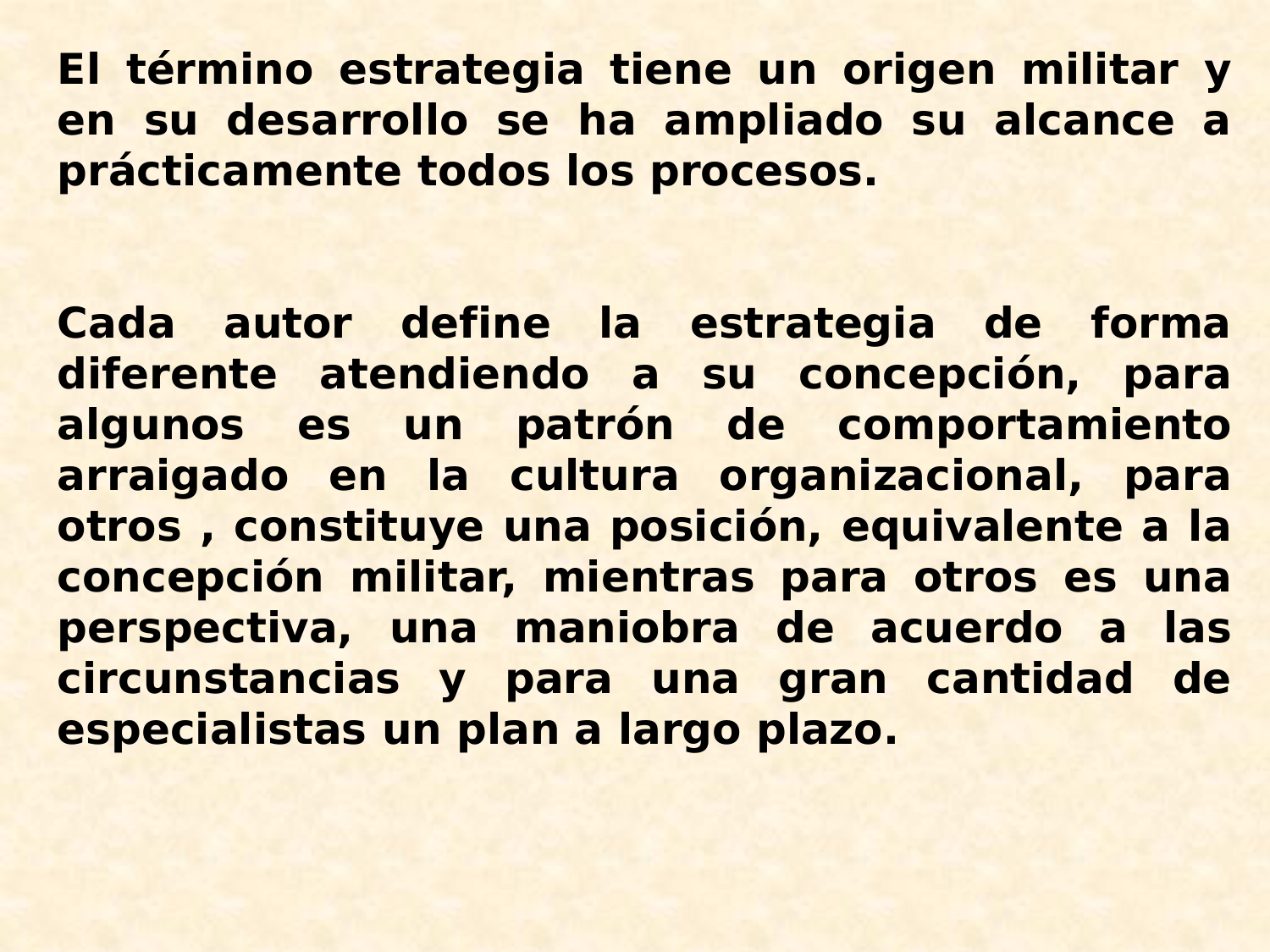

El término estrategia tiene un origen militar y en su desarrollo se ha ampliado su alcance a prácticamente todos los procesos.

Cada autor define la estrategia de forma diferente atendiendo a su concepción, para algunos es un patrón de comportamiento arraigado en la cultura organizacional, para otros , constituye una posición, equivalente a la concepción militar, mientras para otros es una perspectiva, una maniobra de acuerdo a las circunstancias y para una gran cantidad de especialistas un plan a largo plazo.

#